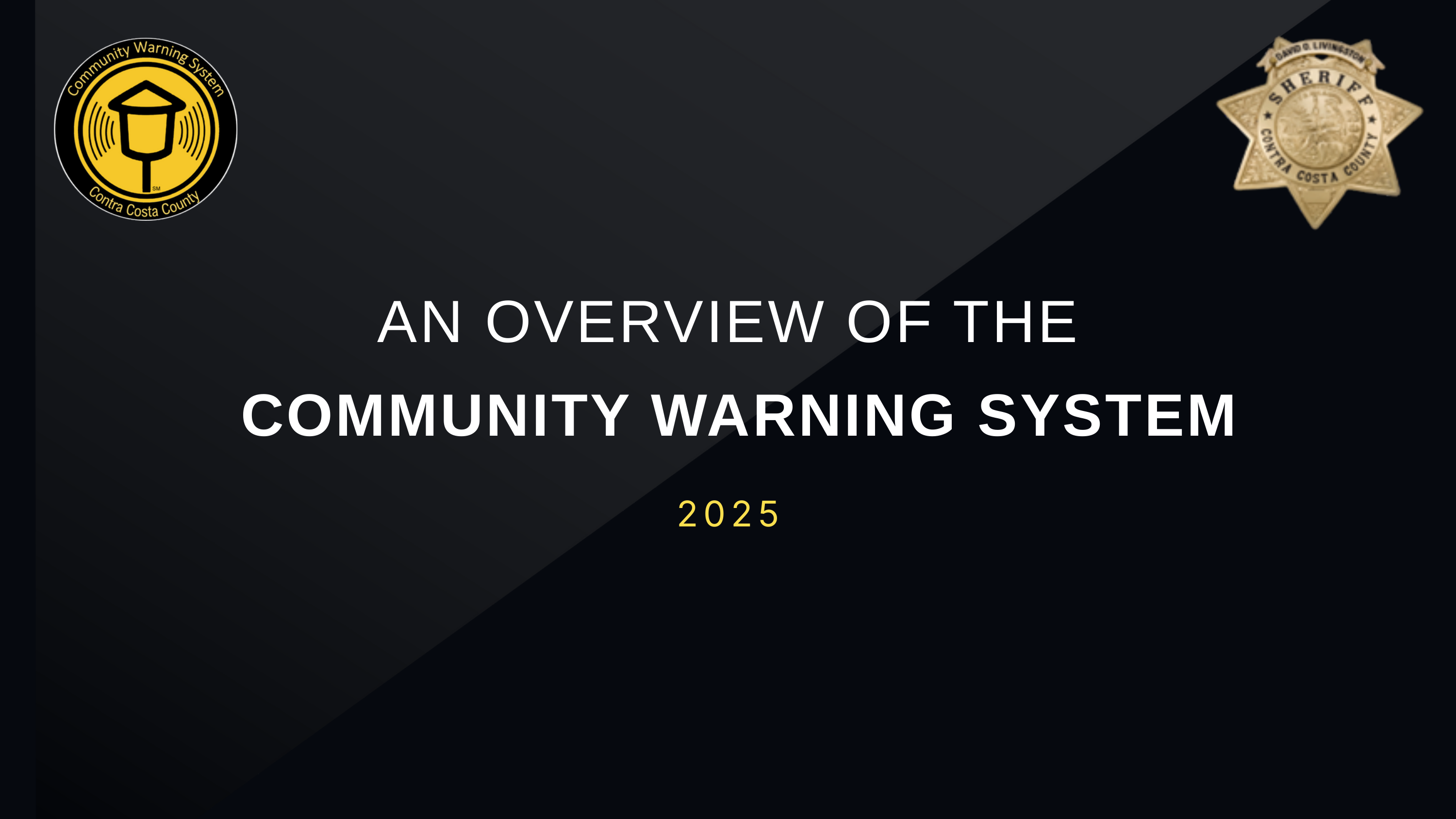

AN OVERVIEW OF THE
COMMUNITY WARNING SYSTEM
2025